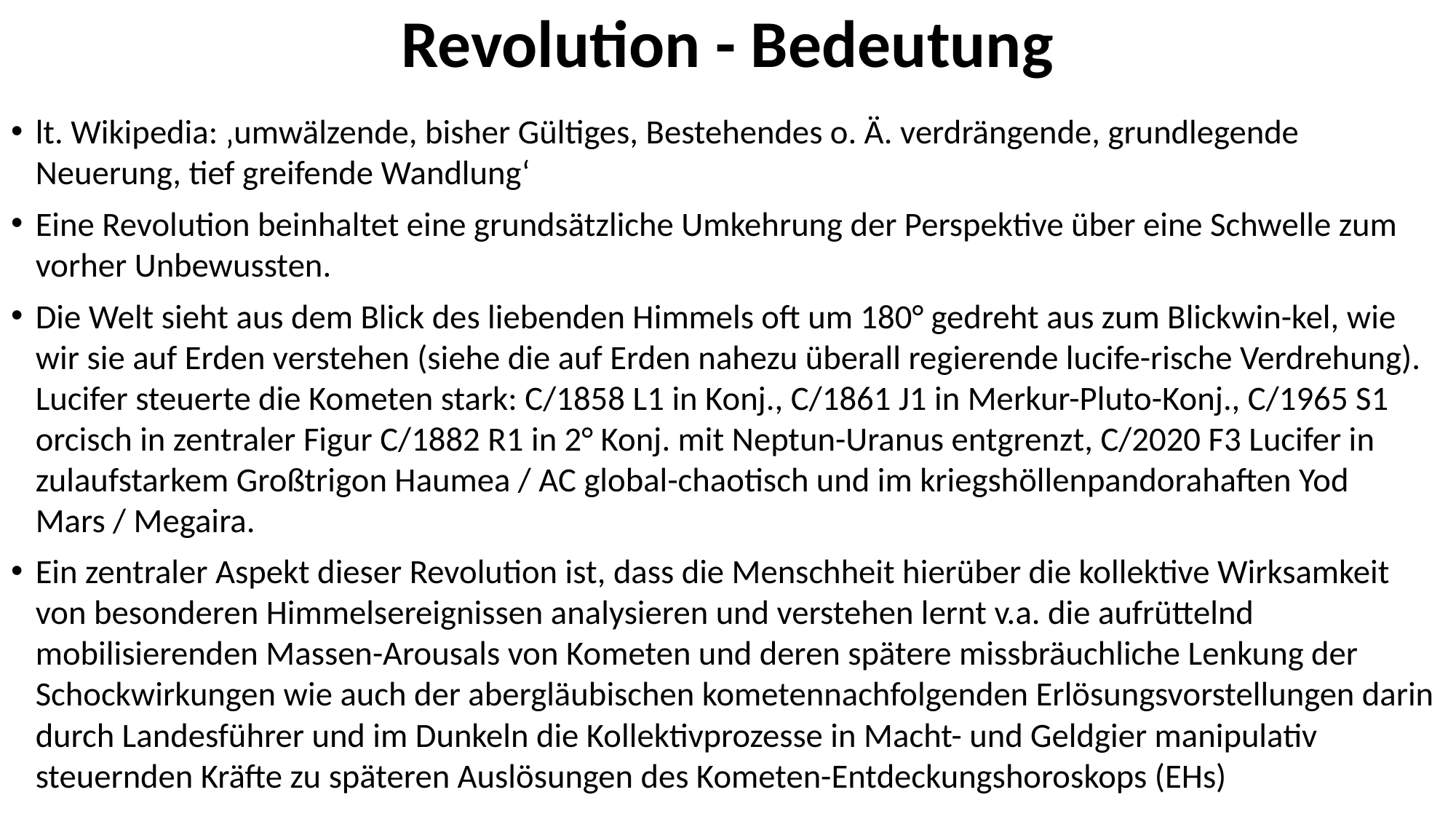

# Revolution - Bedeutung
lt. Wikipedia: ‚umwälzende, bisher Gültiges, Bestehendes o. Ä. verdrängende, grundlegende Neuerung, tief greifende Wandlung‘
Eine Revolution beinhaltet eine grundsätzliche Umkehrung der Perspektive über eine Schwelle zum vorher Unbewussten.
Die Welt sieht aus dem Blick des liebenden Himmels oft um 180° gedreht aus zum Blickwin-kel, wie wir sie auf Erden verstehen (siehe die auf Erden nahezu überall regierende lucife-rische Verdrehung). Lucifer steuerte die Kometen stark: C/1858 L1 in Konj., C/1861 J1 in Merkur-Pluto-Konj., C/1965 S1 orcisch in zentraler Figur C/1882 R1 in 2° Konj. mit Neptun-Uranus entgrenzt, C/2020 F3 Lucifer in zulaufstarkem Großtrigon Haumea / AC global-chaotisch und im kriegshöllenpandorahaften Yod Mars / Megaira.
Ein zentraler Aspekt dieser Revolution ist, dass die Menschheit hierüber die kollektive Wirksamkeit von besonderen Himmelsereignissen analysieren und verstehen lernt v.a. die aufrüttelnd mobilisierenden Massen-Arousals von Kometen und deren spätere missbräuchliche Lenkung der Schockwirkungen wie auch der abergläubischen kometennachfolgenden Erlösungsvorstellungen darin durch Landesführer und im Dunkeln die Kollektivprozesse in Macht- und Geldgier manipulativ steuernden Kräfte zu späteren Auslösungen des Kometen-Entdeckungshoroskops (EHs)